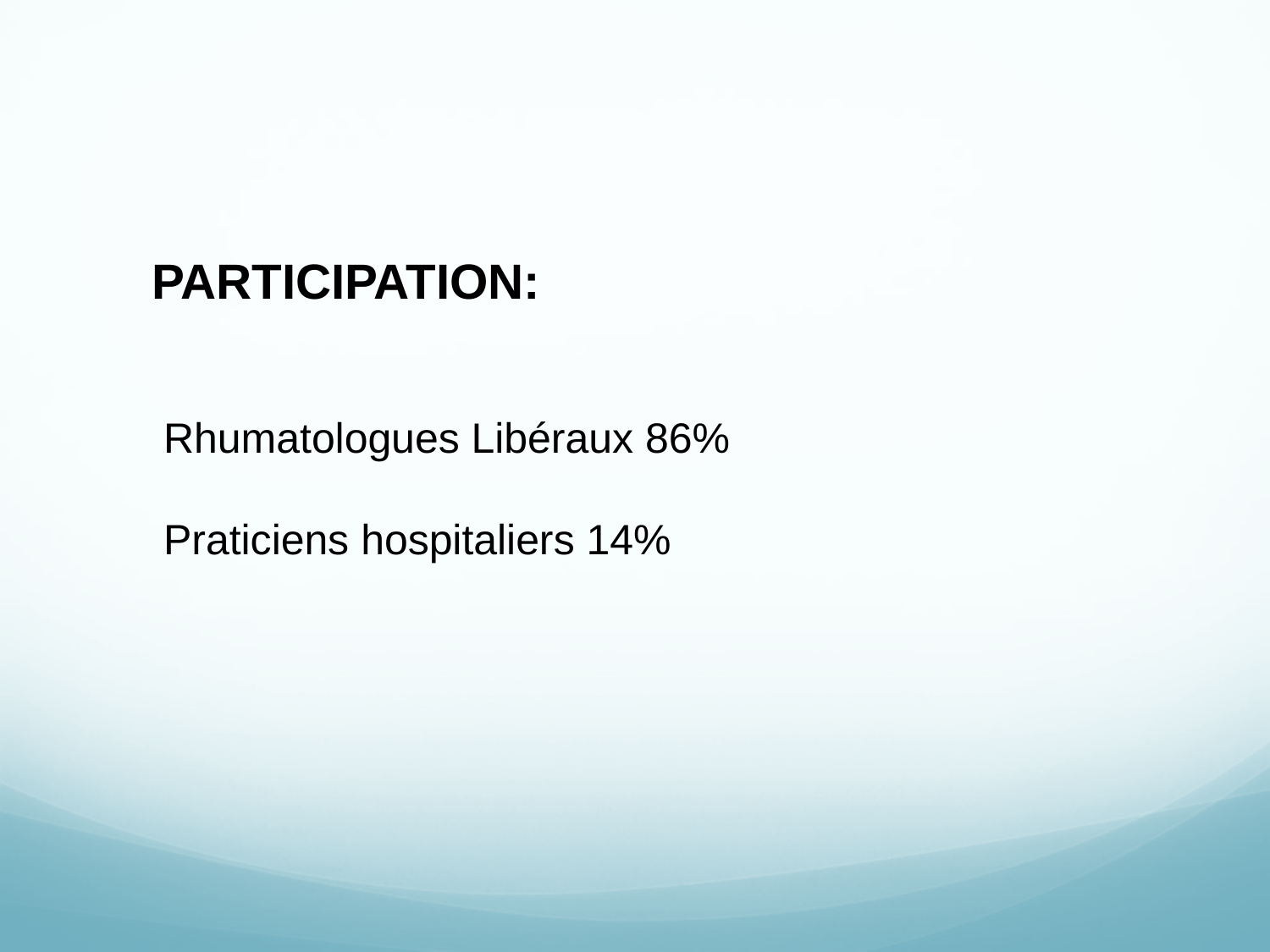

PARTICIPATION:

 Rhumatologues Libéraux 86%

 Praticiens hospitaliers 14%